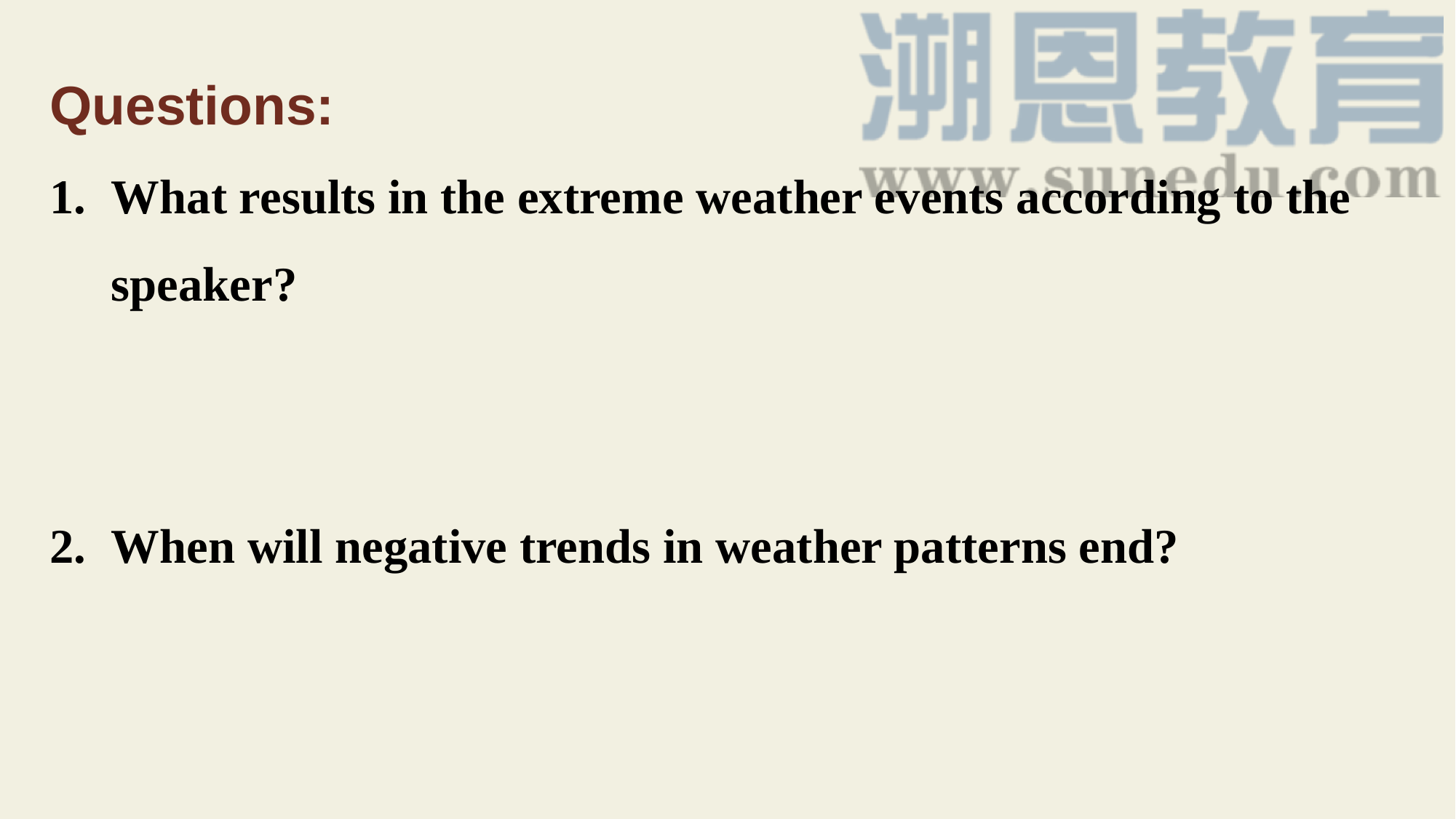

Questions:
What results in the extreme weather events according to the speaker?

When will negative trends in weather patterns end?